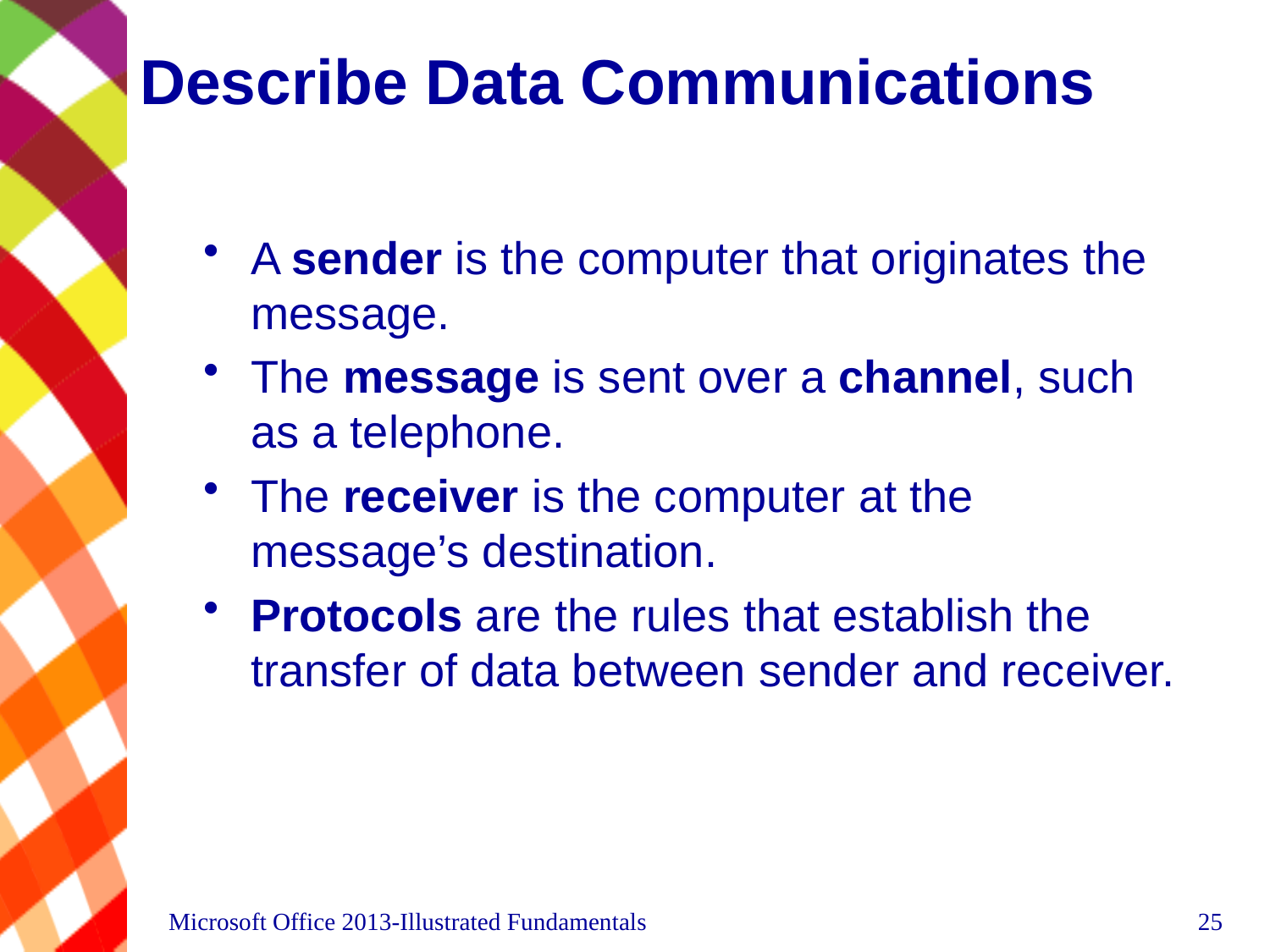

# Describe Data Communications
A sender is the computer that originates the message.
The message is sent over a channel, such as a telephone.
The receiver is the computer at the message’s destination.
Protocols are the rules that establish the transfer of data between sender and receiver.
Microsoft Office 2013-Illustrated Fundamentals
25